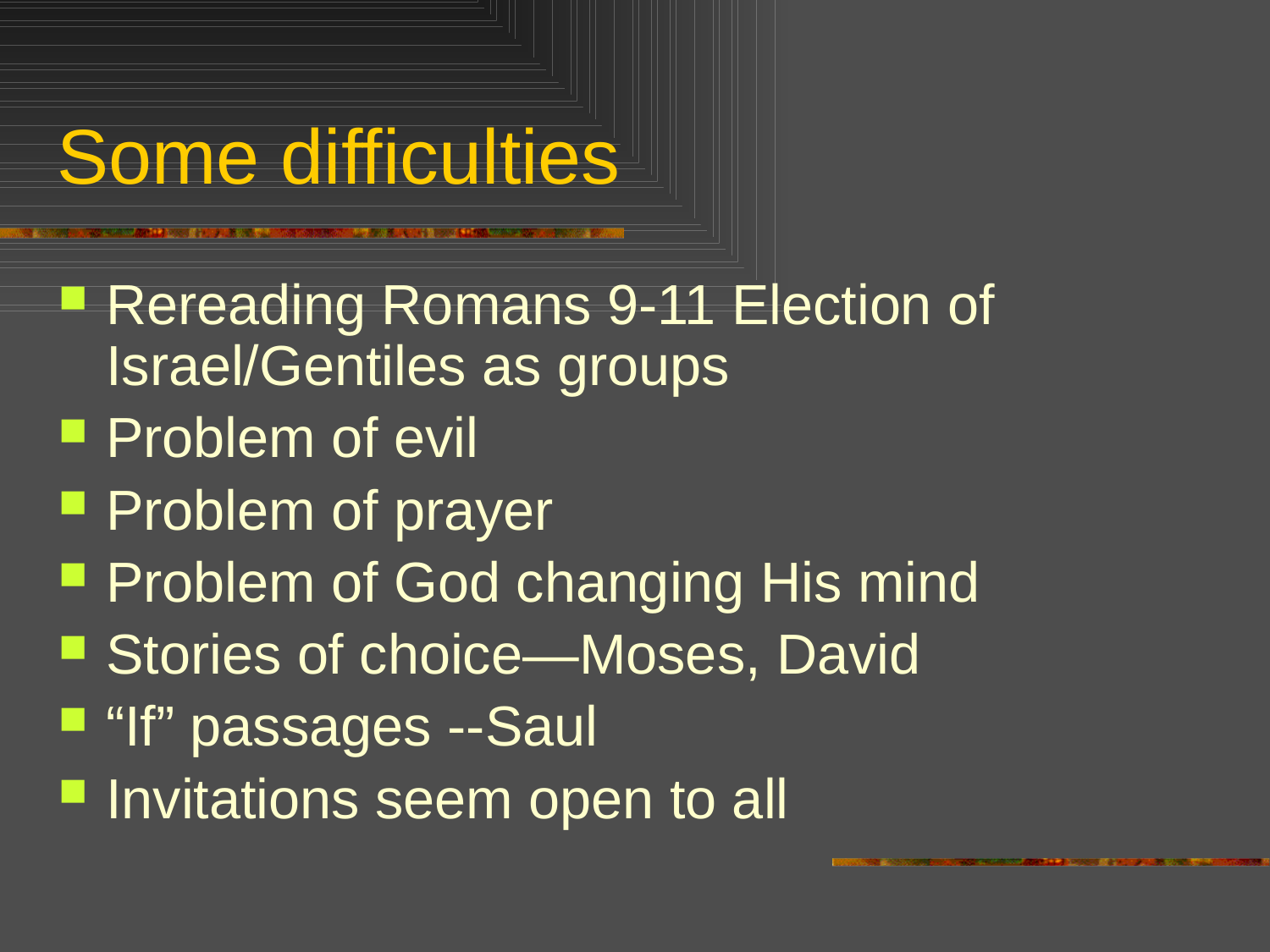

# Some difficulties
Rereading Romans 9-11 Election of Israel/Gentiles as groups
Problem of evil
Problem of prayer
Problem of God changing His mind
Stories of choice—Moses, David
“If” passages --Saul
Invitations seem open to all